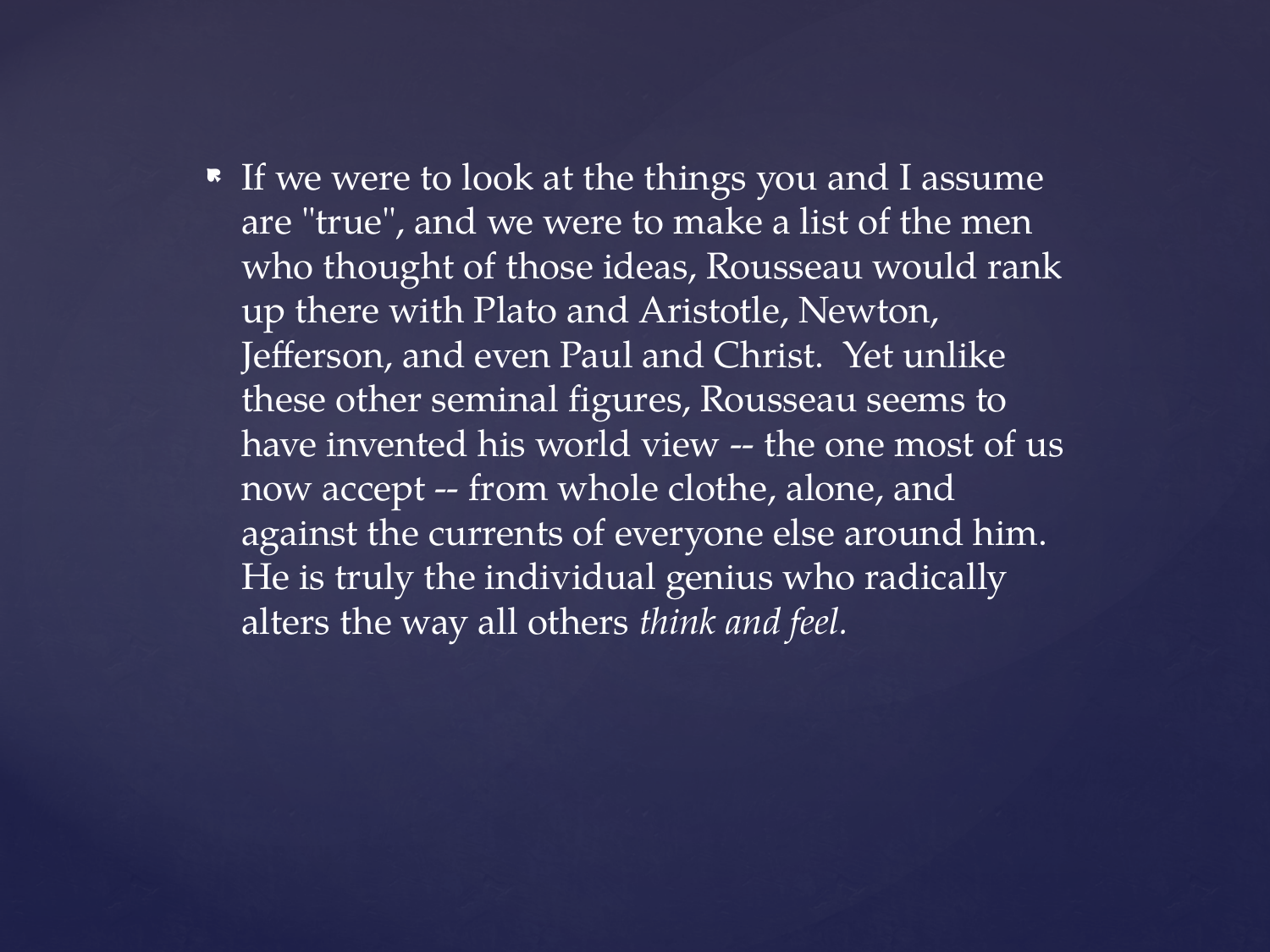

If we were to look at the things you and I assume are "true", and we were to make a list of the men who thought of those ideas, Rousseau would rank up there with Plato and Aristotle, Newton, Jefferson, and even Paul and Christ.  Yet unlike these other seminal figures, Rousseau seems to have invented his world view -- the one most of us now accept -- from whole clothe, alone, and against the currents of everyone else around him.  He is truly the individual genius who radically alters the way all others think and feel.